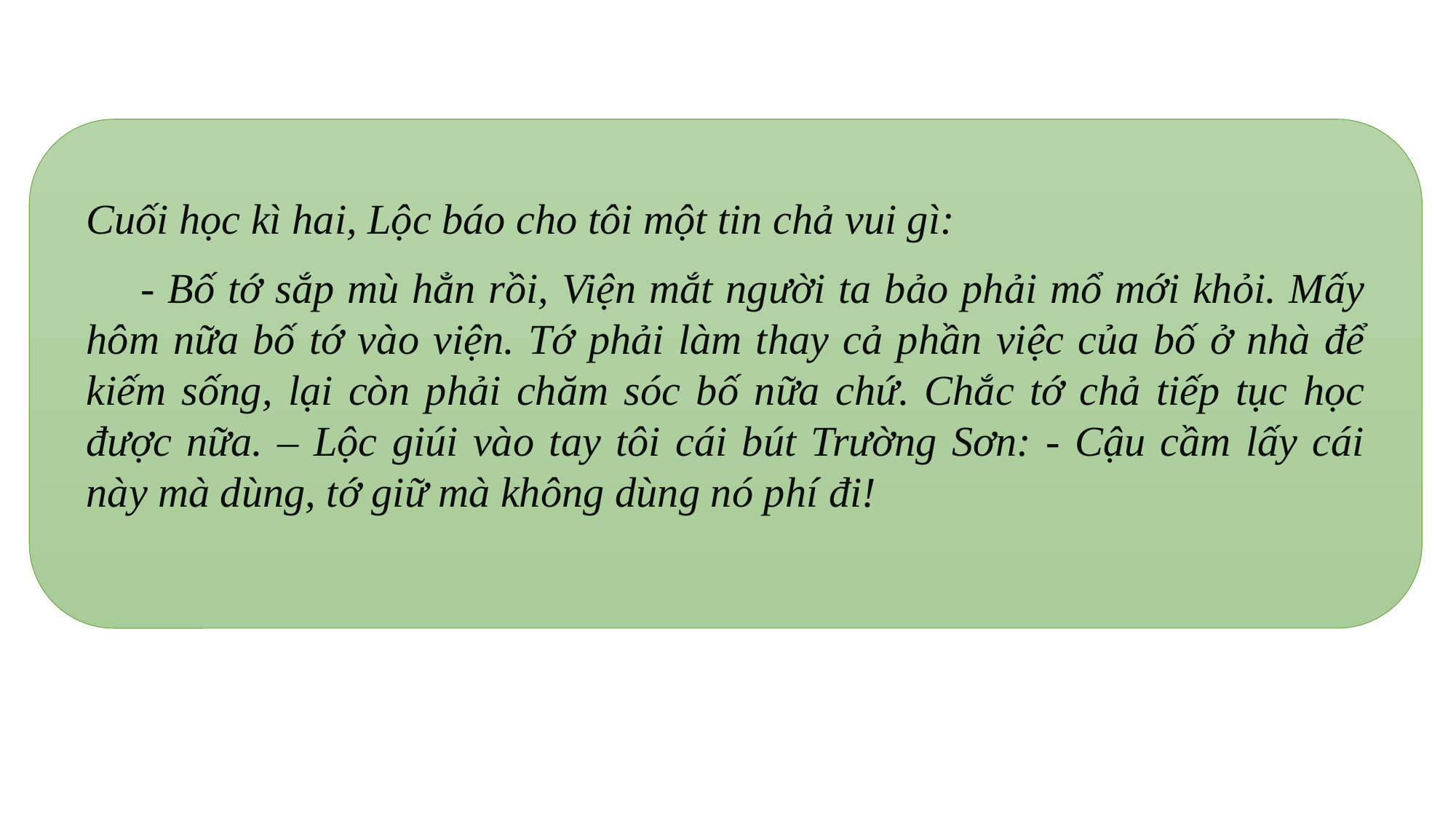

Cuối học kì hai, Lộc báo cho tôi một tin chả vui gì:
- Bố tớ sắp mù hẳn rồi, Viện mắt người ta bảo phải mổ mới khỏi. Mấy hôm nữa bố tớ vào viện. Tớ phải làm thay cả phần việc của bố ở nhà để kiếm sống, lại còn phải chăm sóc bố nữa chứ. Chắc tớ chả tiếp tục học được nữa. – Lộc giúi vào tay tôi cái bút Trường Sơn: - Cậu cầm lấy cái này mà dùng, tớ giữ mà không dùng nó phí đi!